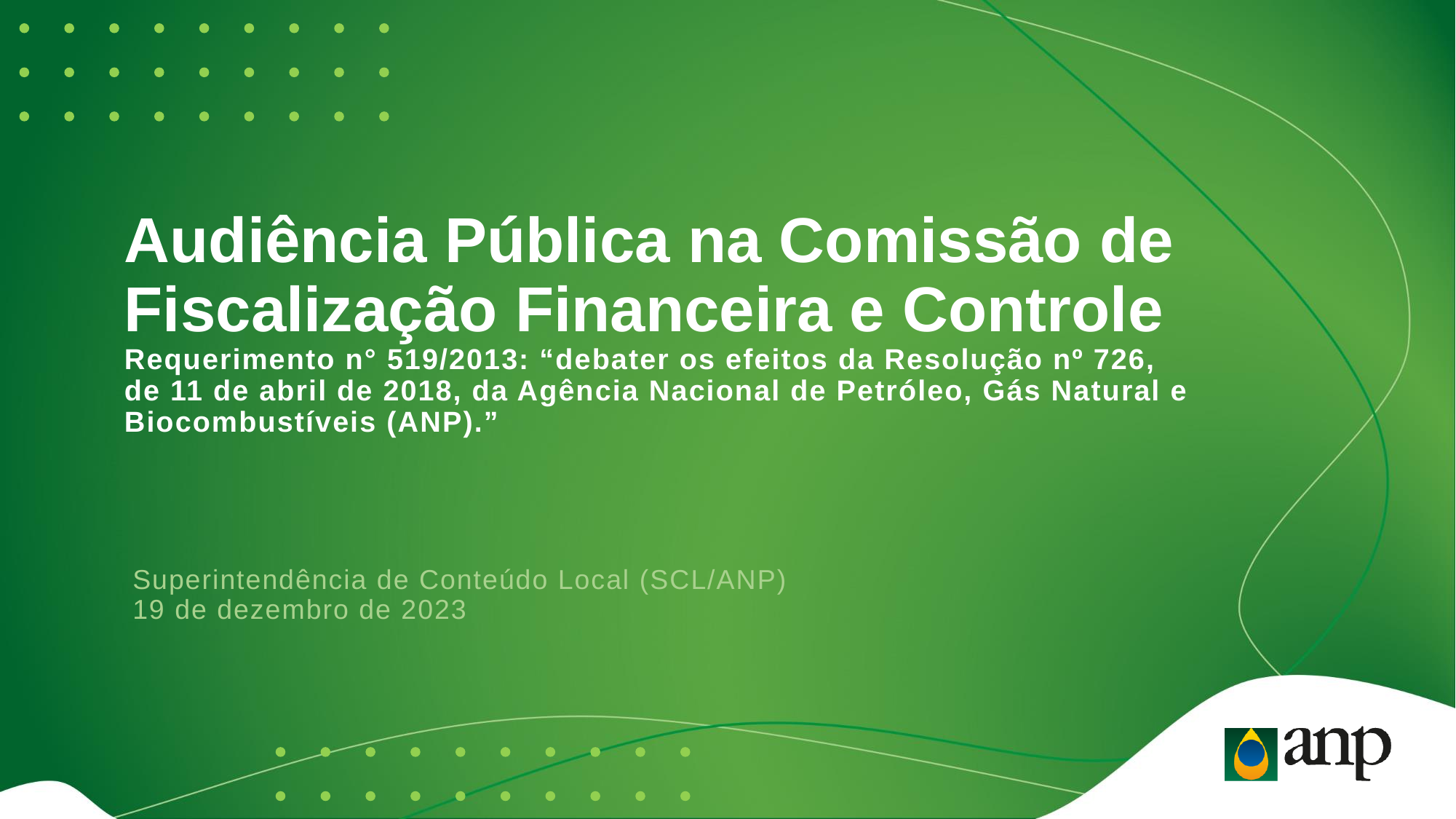

# Audiência Pública na Comissão de Fiscalização Financeira e Controle  Requerimento n° 519/2013: “debater os efeitos da Resolução nº 726, de 11 de abril de 2018, da Agência Nacional de Petróleo, Gás Natural e Biocombustíveis (ANP).”
Superintendência de Conteúdo Local (SCL/ANP)
19 de dezembro de 2023